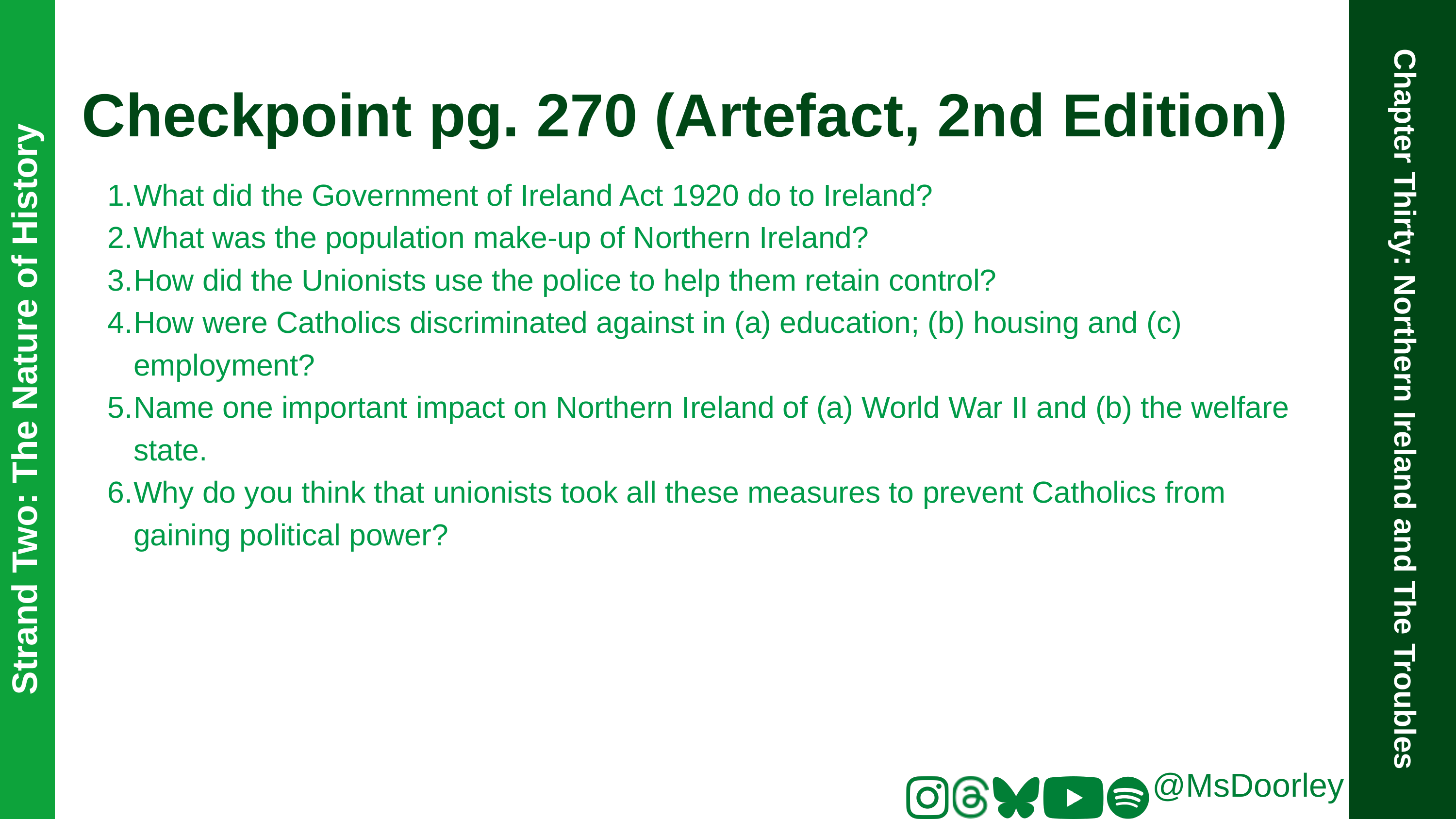

Checkpoint pg. 270 (Artefact, 2nd Edition)
What did the Government of Ireland Act 1920 do to Ireland?
What was the population make-up of Northern Ireland?
How did the Unionists use the police to help them retain control?
How were Catholics discriminated against in (a) education; (b) housing and (c) employment?
Name one important impact on Northern Ireland of (a) World War II and (b) the welfare state.
Why do you think that unionists took all these measures to prevent Catholics from gaining political power?
Strand Two: The Nature of History

Chapter Thirty: Northern Ireland and The Troubles

@MsDoorley